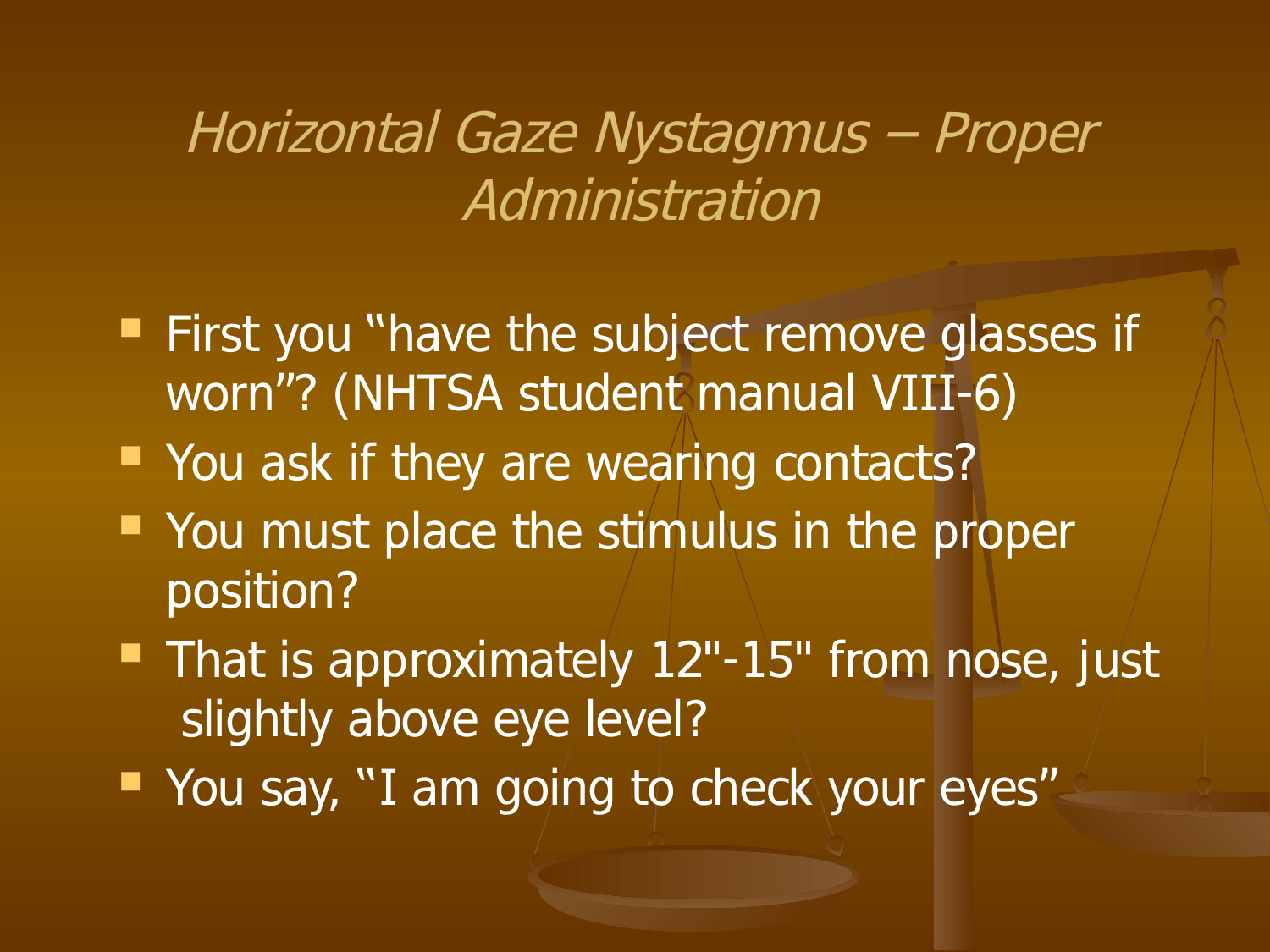

Horizontal Gaze Nystagmus – Proper Administration
First you “have the subject remove glasses if worn”? (NHTSA student manual VIII-6)
You ask if they are wearing contacts?
You must place the stimulus in the proper position?
That is approximately 12"-15" from nose, just  slightly above eye level?
You say, “I am going to check your eyes”